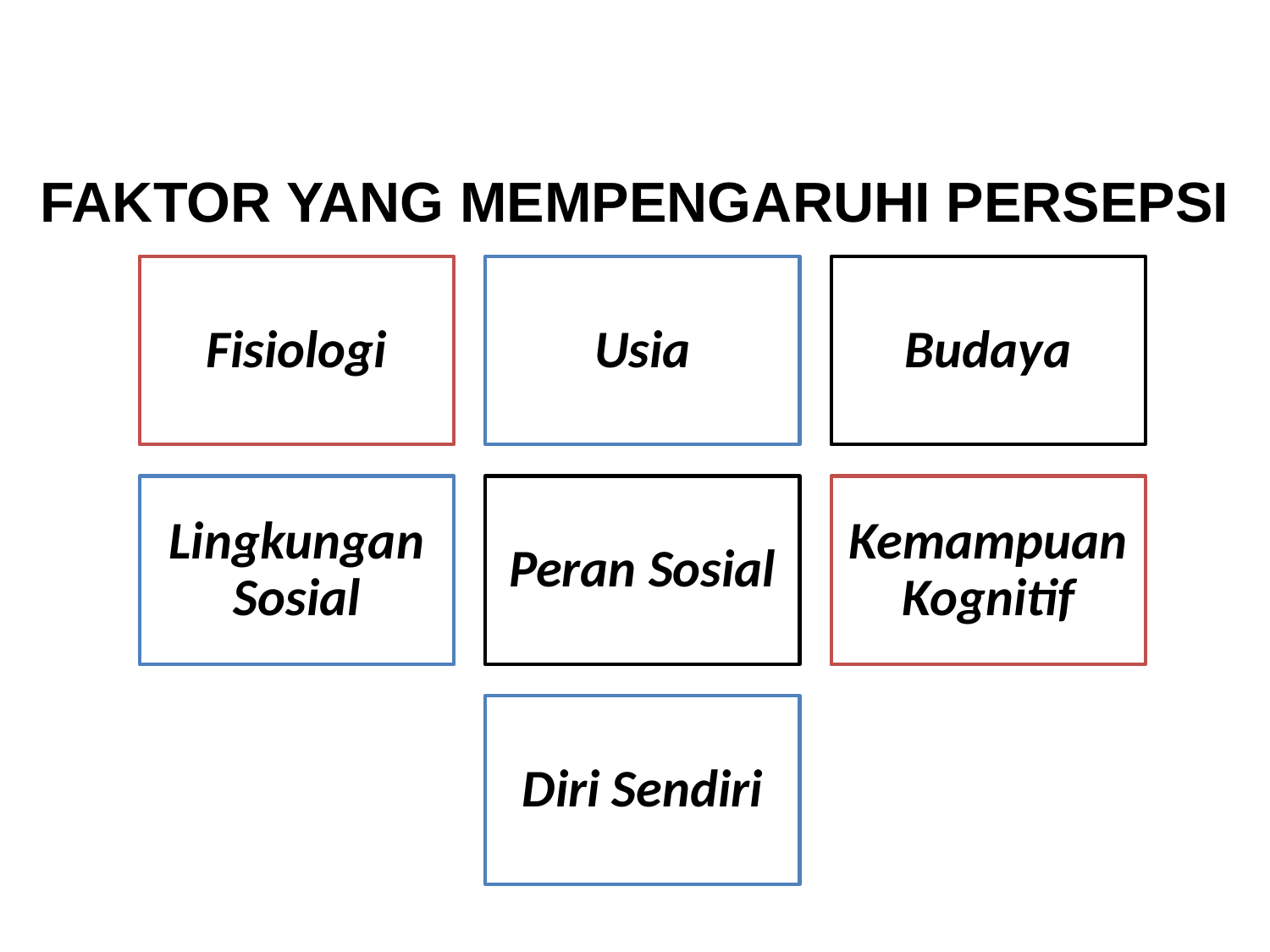

# FAKTOR YANG MEMPENGARUHI PERSEPSI
Fisiologi
Usia
Budaya
Lingkungan Sosial
Peran Sosial
Kemampuan Kognitif
Diri Sendiri